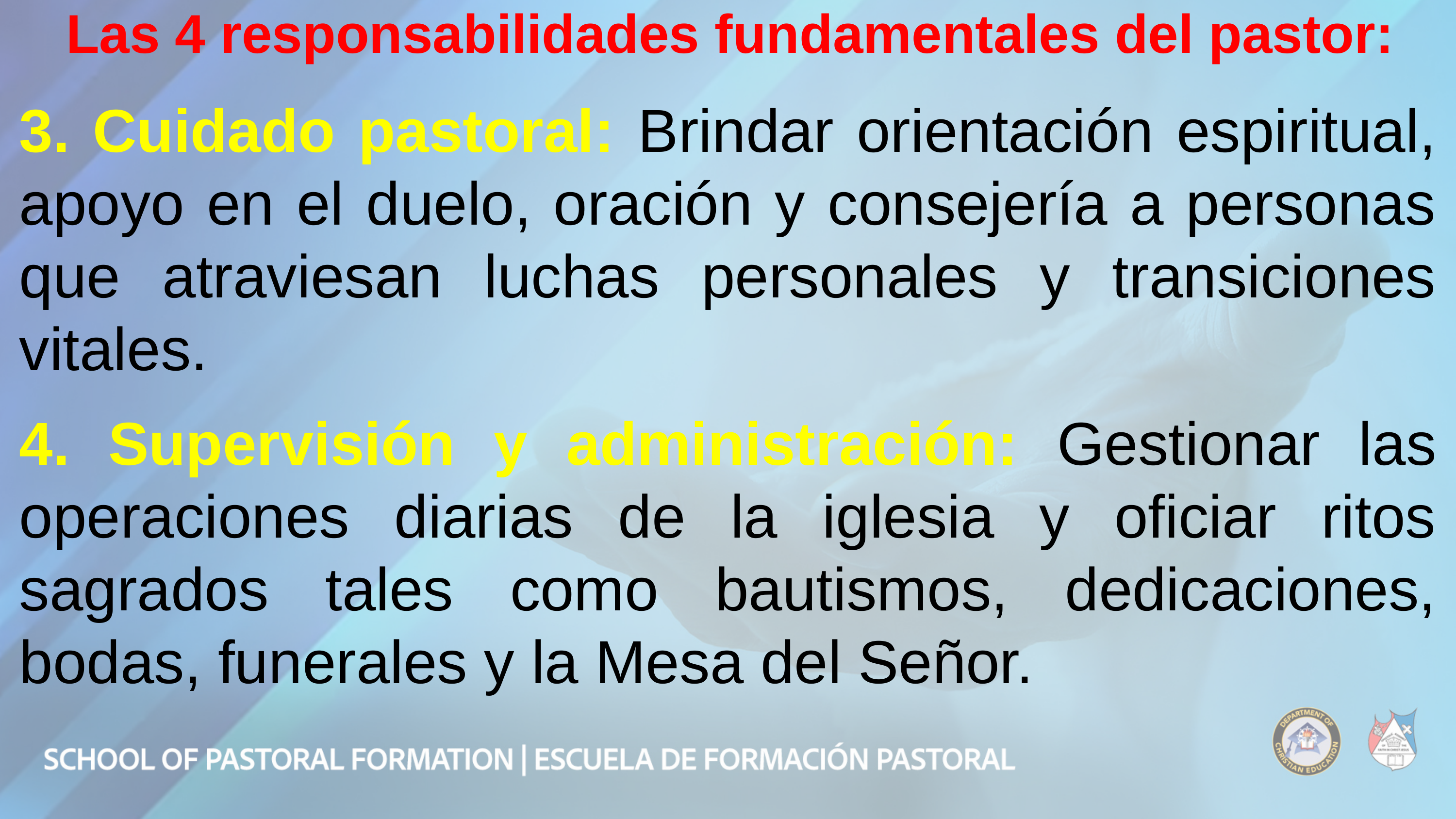

Las 4 responsabilidades fundamentales del pastor:
3. Cuidado pastoral: Brindar orientación espiritual, apoyo en el duelo, oración y consejería a personas que atraviesan luchas personales y transiciones vitales.

4. Supervisión y administración: Gestionar las operaciones diarias de la iglesia y oficiar ritos sagrados tales como bautismos, dedicaciones, bodas, funerales y la Mesa del Señor.